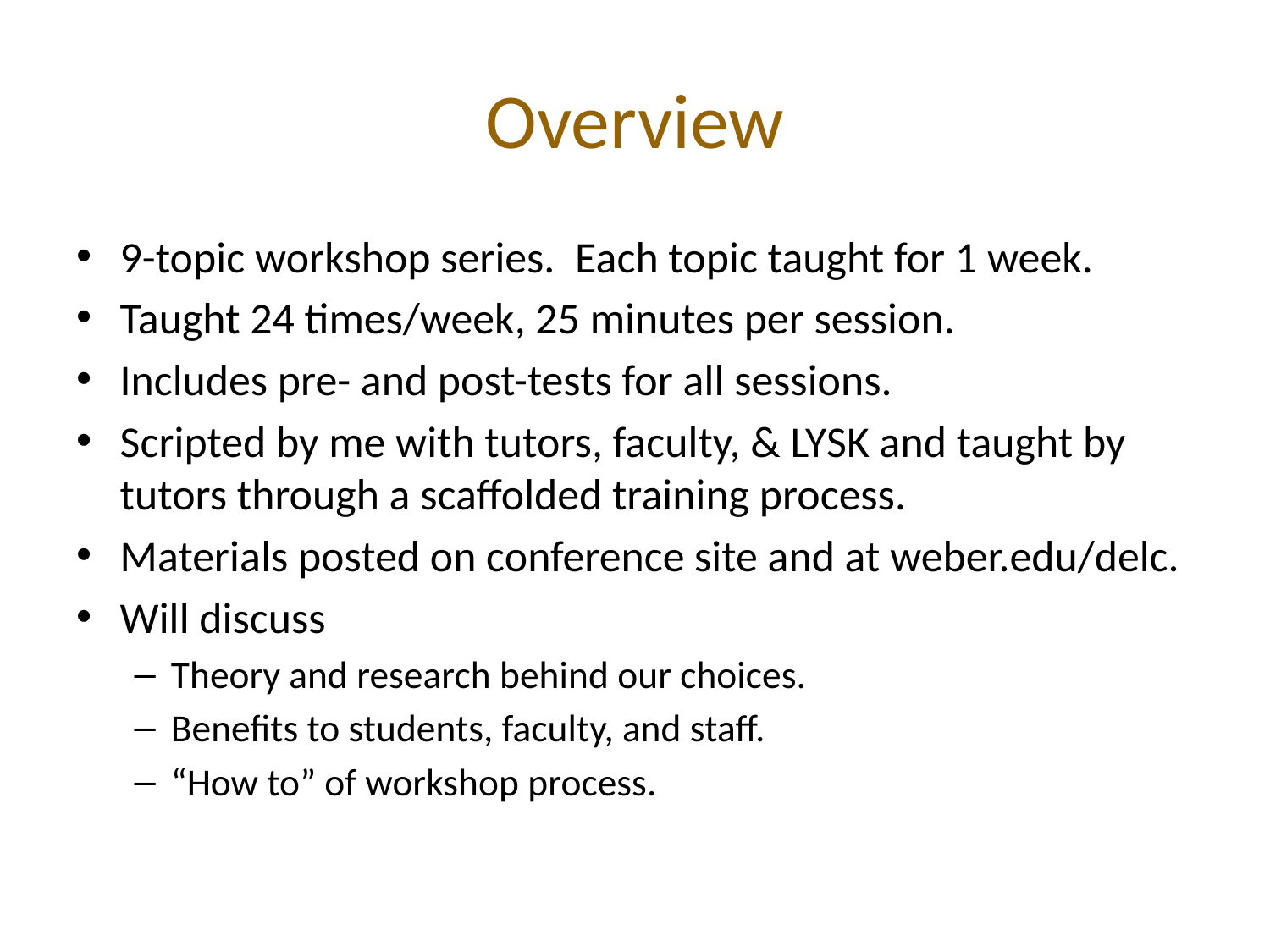

# Overview
9-topic workshop series.  Each topic taught for 1 week.
Taught 24 times/week, 25 minutes per session.
Includes pre- and post-tests for all sessions.
Scripted by me with tutors, faculty, & LYSK and taught by tutors through a scaffolded training process.
Materials posted on conference site and at weber.edu/delc.
Will discuss
Theory and research behind our choices.
Benefits to students, faculty, and staff.
“How to” of workshop process.